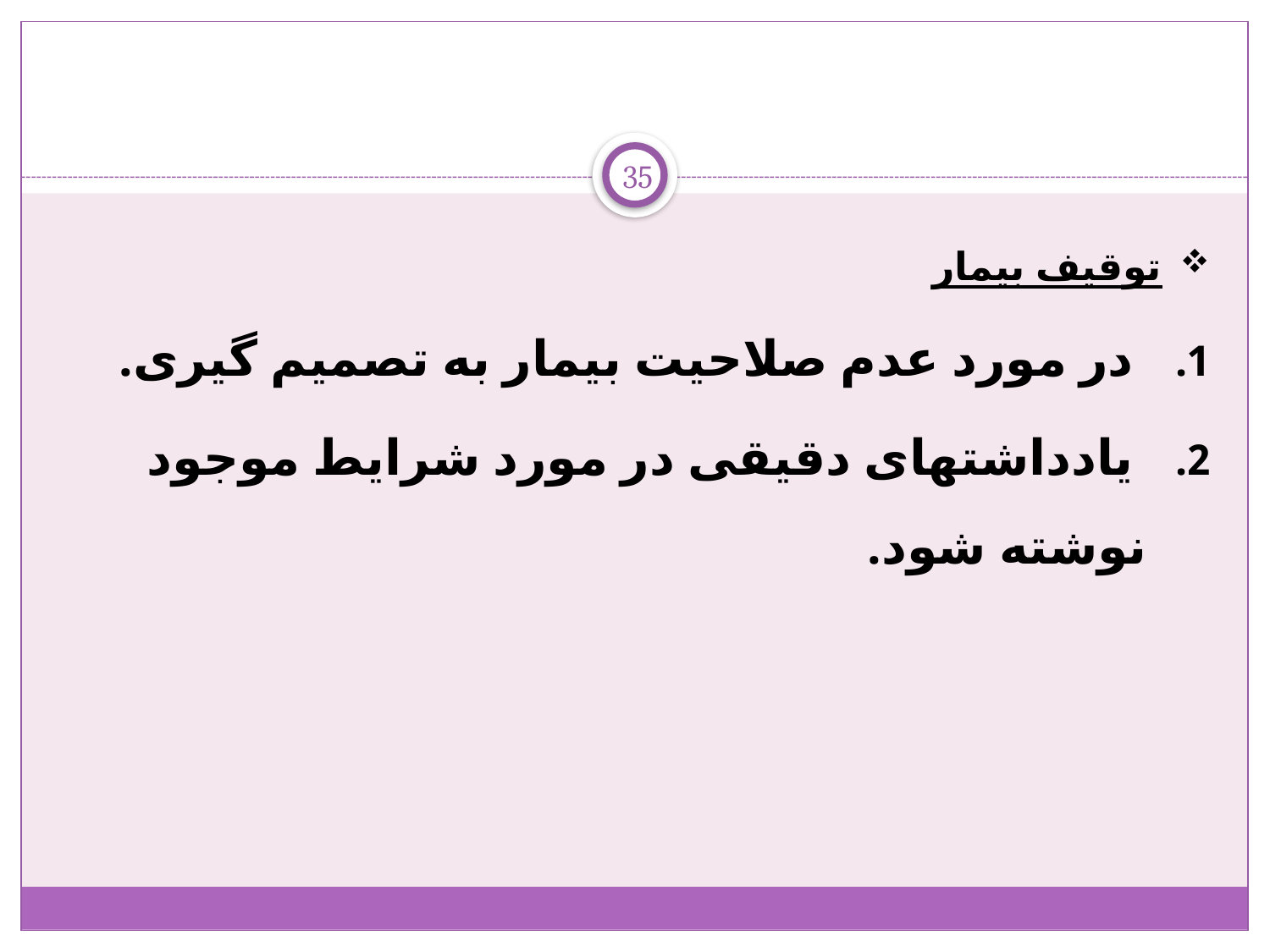

35
 توقیف بیمار
 در مورد عدم صلاحیت بیمار به تصمیم گیری.
 یادداشتهای دقیقی در مورد شرایط موجود نوشته شود.